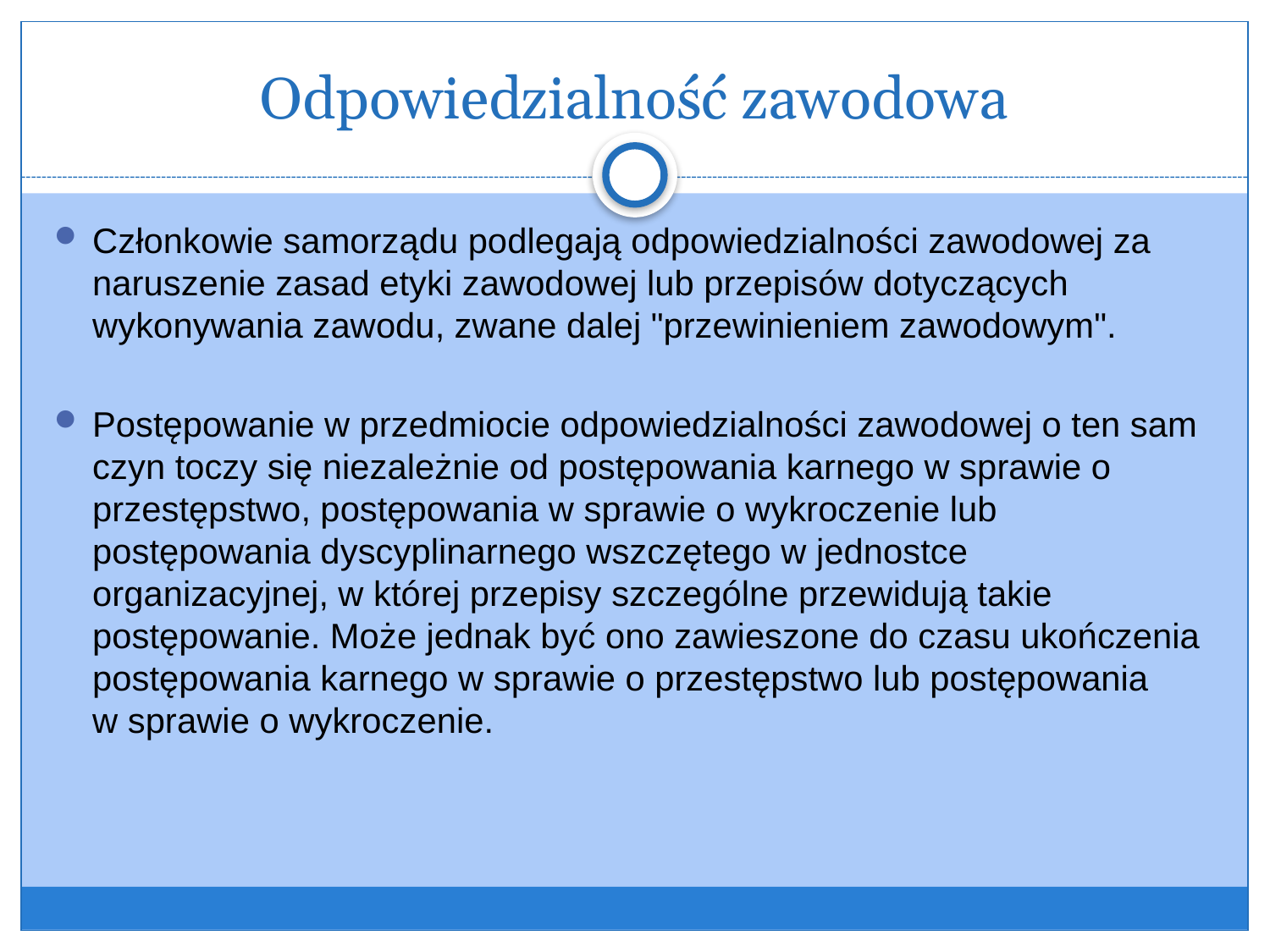

# Odpowiedzialność zawodowa
Członkowie samorządu podlegają odpowiedzialności zawodowej za naruszenie zasad etyki zawodowej lub przepisów dotyczących wykonywania zawodu, zwane dalej "przewinieniem zawodowym".

Postępowanie w przedmiocie odpowiedzialności zawodowej o ten sam czyn toczy się niezależnie od postępowania karnego w sprawie o przestępstwo, postępowania w sprawie o wykroczenie lub postępowania dyscyplinarnego wszczętego w jednostce organizacyjnej, w której przepisy szczególne przewidują takie postępowanie. Może jednak być ono zawieszone do czasu ukończenia postępowania karnego w sprawie o przestępstwo lub postępowania
w sprawie o wykroczenie.